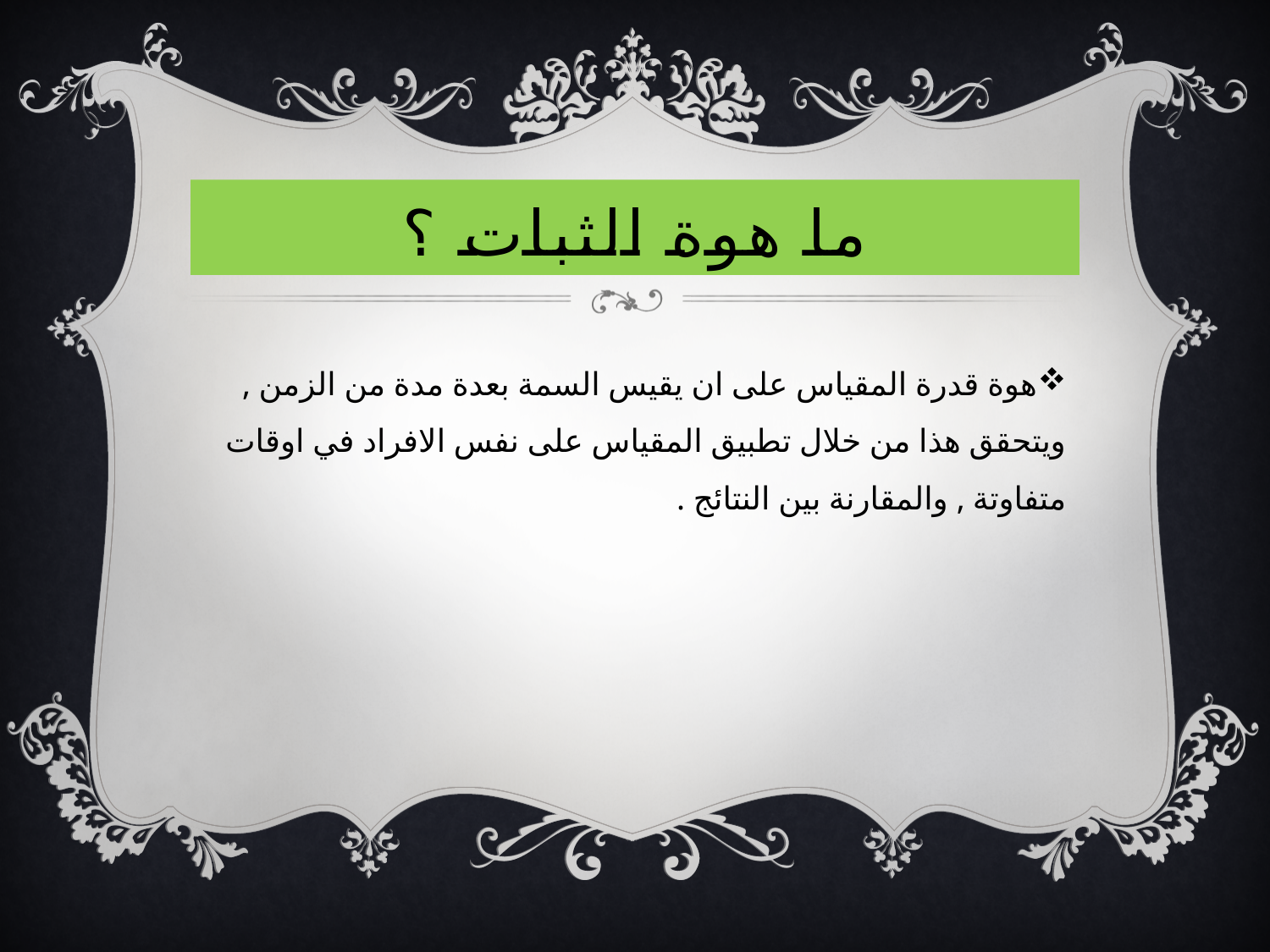

# ما هوة الثبات ؟
هوة قدرة المقياس على ان يقيس السمة بعدة مدة من الزمن , ويتحقق هذا من خلال تطبيق المقياس على نفس الافراد في اوقات متفاوتة , والمقارنة بين النتائج .